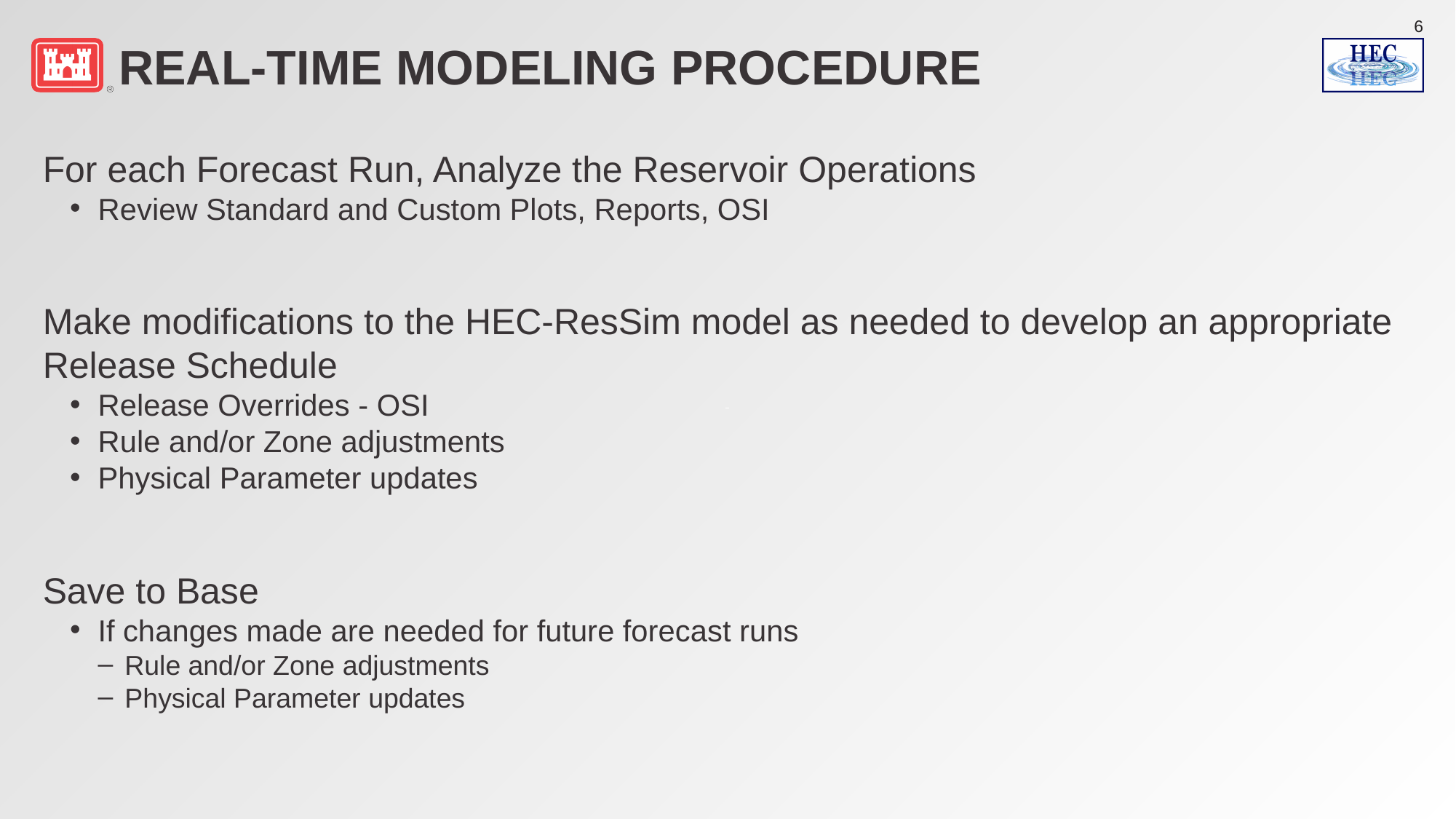

# Real-Time Modeling Procedure
For each Forecast Run, Analyze the Reservoir Operations
Review Standard and Custom Plots, Reports, OSI

Make modifications to the HEC-ResSim model as needed to develop an appropriate Release Schedule
Release Overrides - OSI
Rule and/or Zone adjustments
Physical Parameter updates

Save to Base
If changes made are needed for future forecast runs
Rule and/or Zone adjustments
Physical Parameter updates